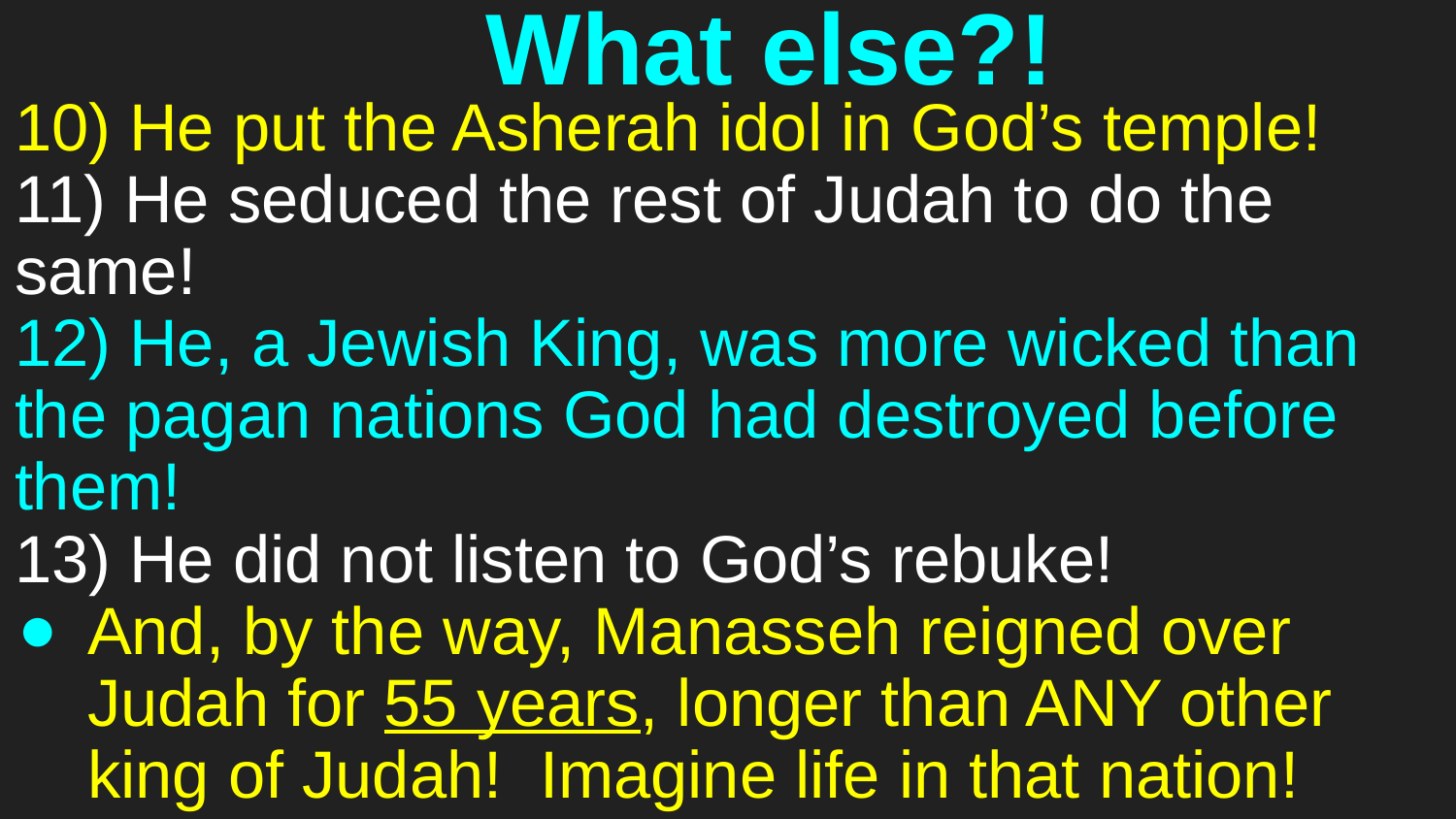

# What else?!
10) He put the Asherah idol in God’s temple!
11) He seduced the rest of Judah to do the same!
12) He, a Jewish King, was more wicked than the pagan nations God had destroyed before them!
13) He did not listen to God’s rebuke!
And, by the way, Manasseh reigned over Judah for 55 years, longer than ANY other king of Judah!  Imagine life in that nation!